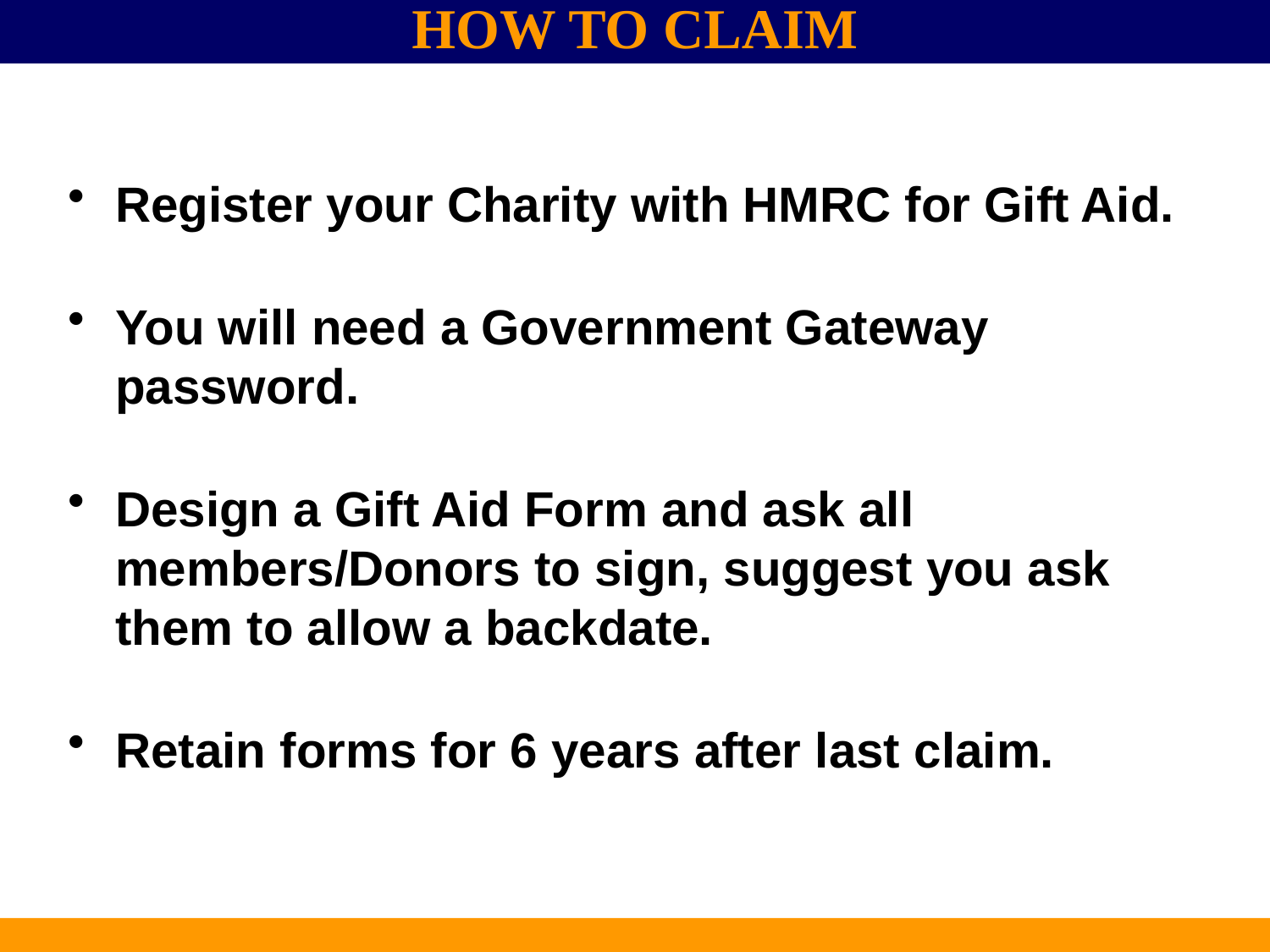

HOW TO CLAIM
Register your Charity with HMRC for Gift Aid.
You will need a Government Gateway password.
Design a Gift Aid Form and ask all members/Donors to sign, suggest you ask them to allow a backdate.
Retain forms for 6 years after last claim.